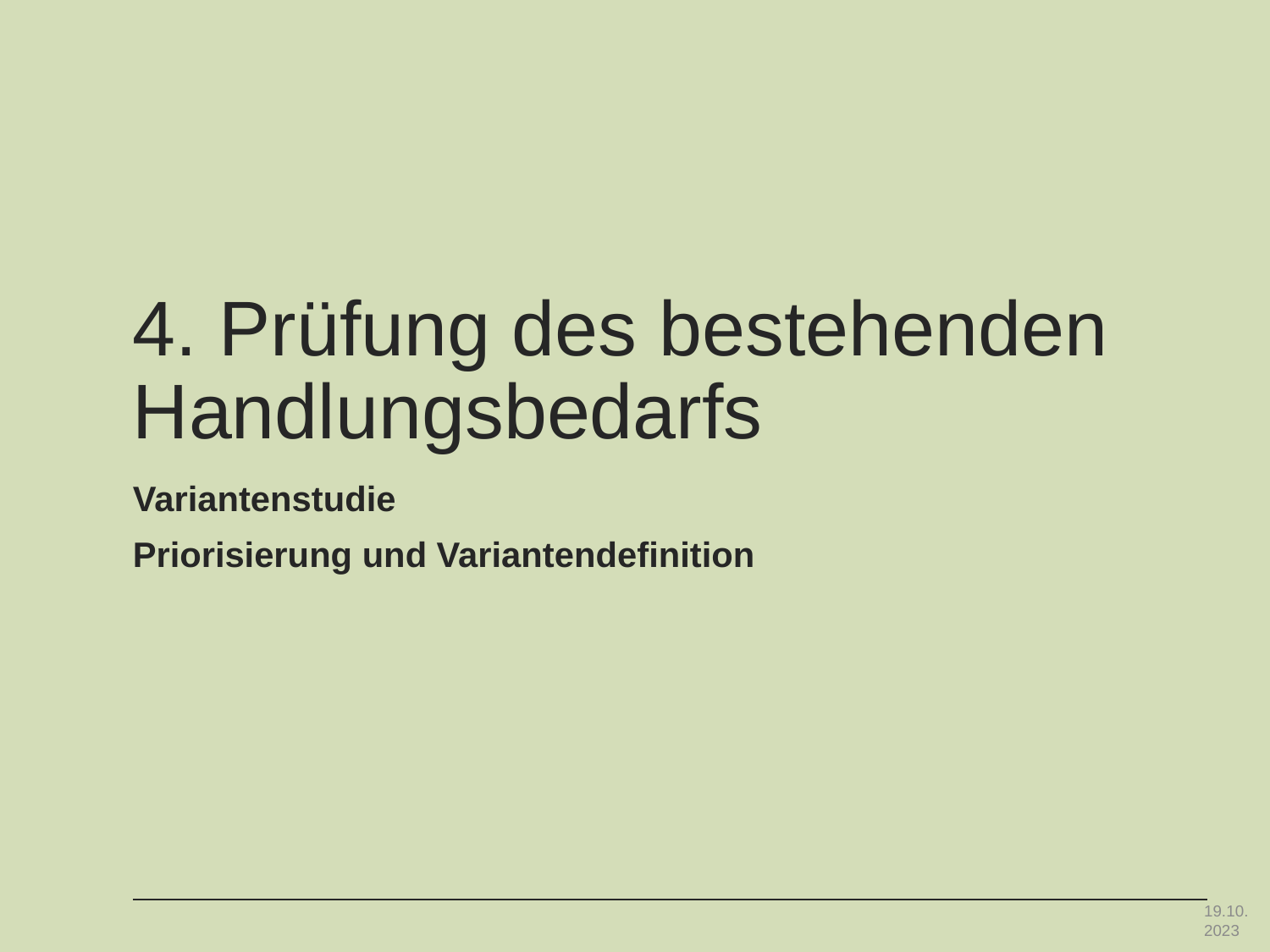

# 4. Prüfung des bestehenden Handlungsbedarfs
Variantenstudie
Priorisierung und Variantendefinition

19.10.2023